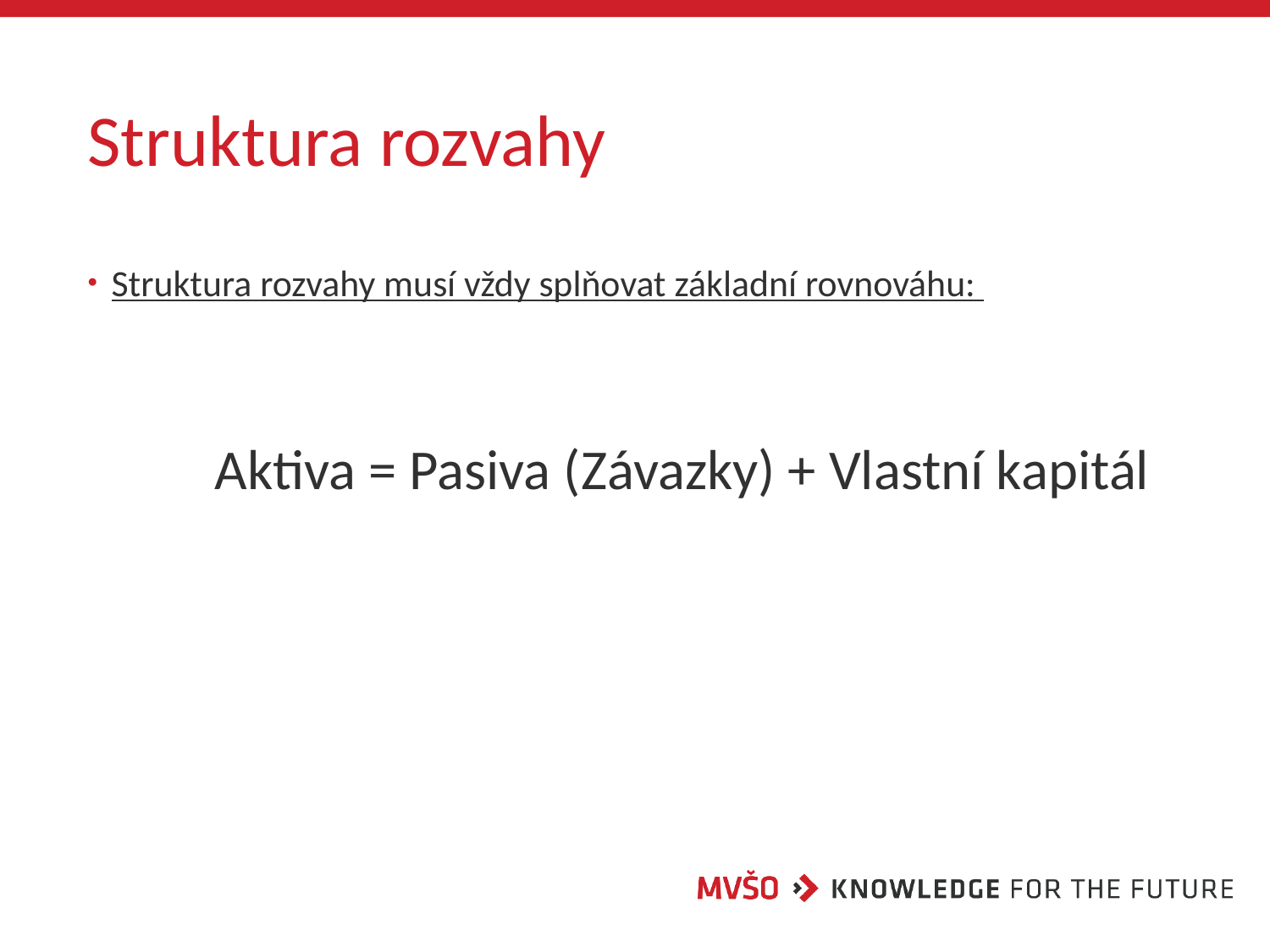

# Struktura rozvahy
Struktura rozvahy musí vždy splňovat základní rovnováhu:

	Aktiva = Pasiva (Závazky) + Vlastní kapitál